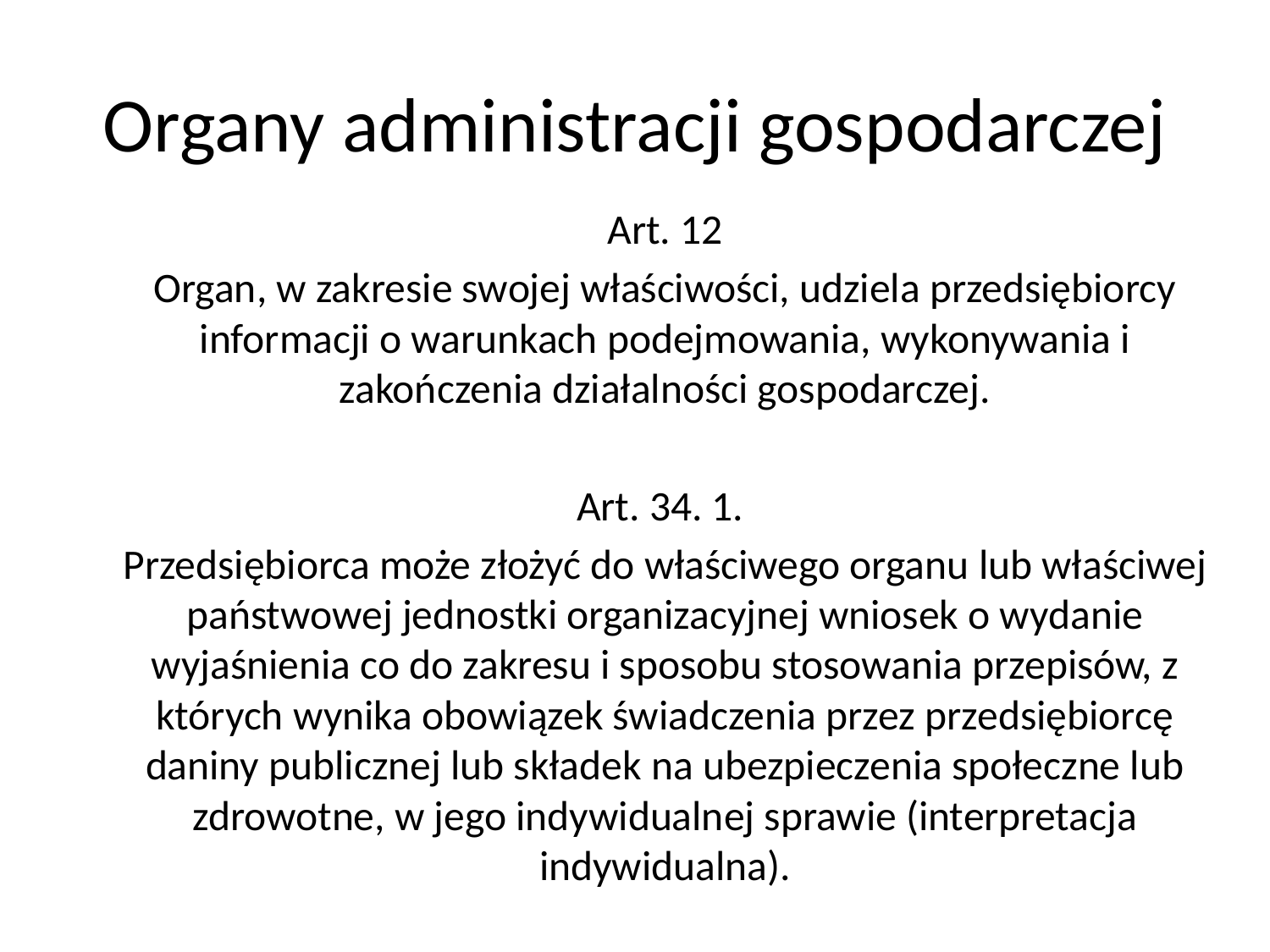

# Organy administracji gospodarczej
Art. 12
Organ, w zakresie swojej właściwości, udziela przedsiębiorcy informacji o warunkach podejmowania, wykonywania i zakończenia działalności gospodarczej.

Art. 34. 1.
Przedsiębiorca może złożyć do właściwego organu lub właściwej państwowej jednostki organizacyjnej wniosek o wydanie wyjaśnienia co do zakresu i sposobu stosowania przepisów, z których wynika obowiązek świadczenia przez przedsiębiorcę daniny publicznej lub składek na ubezpieczenia społeczne lub zdrowotne, w jego indywidualnej sprawie (interpretacja indywidualna).